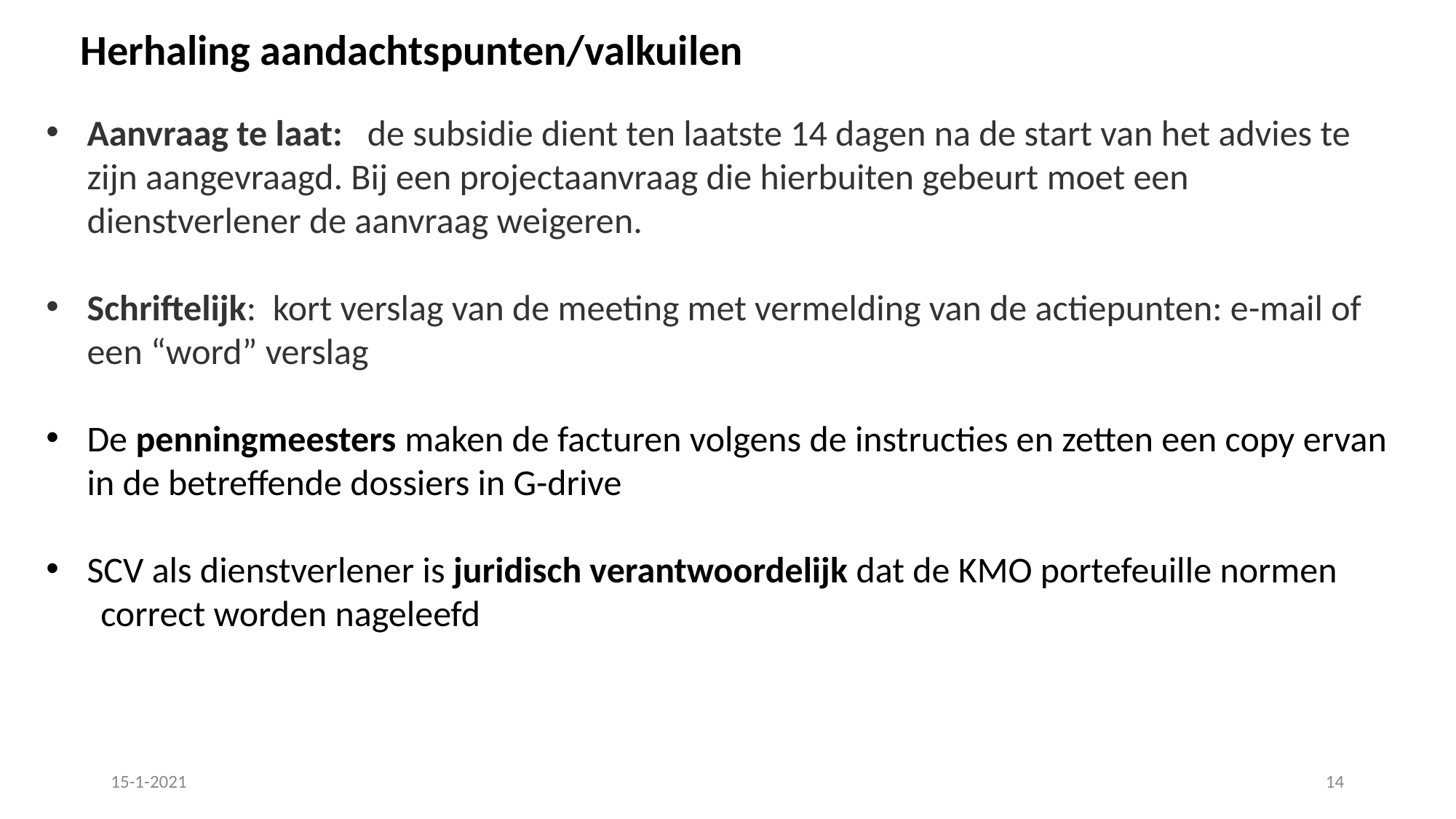

Herhaling aandachtspunten/valkuilen
Aanvraag te laat:   de subsidie dient ten laatste 14 dagen na de start van het advies te zijn aangevraagd. Bij een projectaanvraag die hierbuiten gebeurt moet een dienstverlener de aanvraag weigeren.

Schriftelijk:  kort verslag van de meeting met vermelding van de actiepunten: e-mail of een “word” verslag

De penningmeesters maken de facturen volgens de instructies en zetten een copy ervan in de betreffende dossiers in G-drive

SCV als dienstverlener is juridisch verantwoordelijk dat de KMO portefeuille normen
correct worden nageleefd

15-1-2021
14